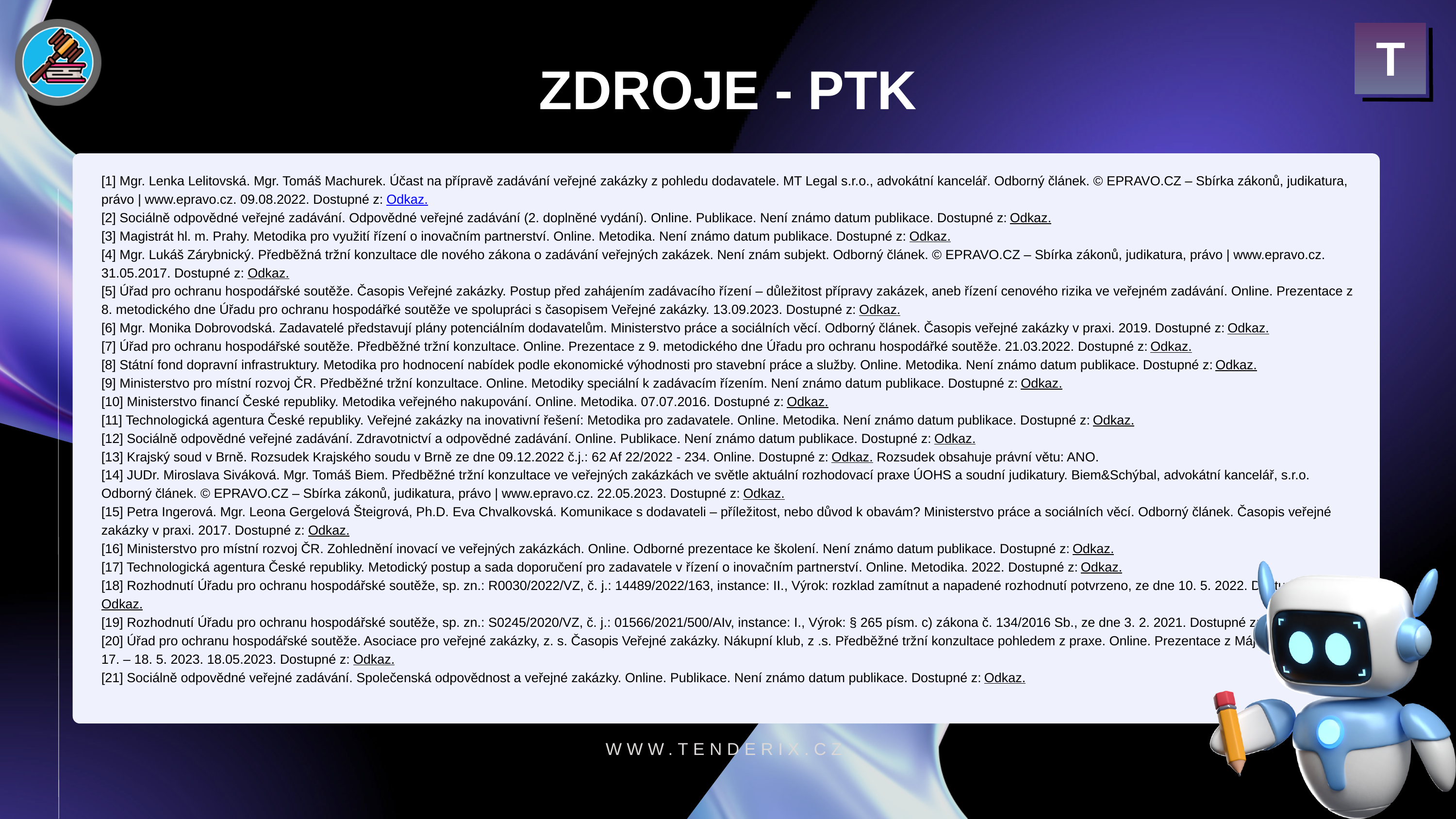

T

ZDROJE - PTK

[1] Mgr. Lenka Lelitovská. Mgr. Tomáš Machurek. Účast na přípravě zadávání veřejné zakázky z pohledu dodavatele. MT Legal s.r.o., advokátní kancelář. Odborný článek. © EPRAVO.CZ – Sbírka zákonů, judikatura, právo | www.epravo.cz. 09.08.2022. Dostupné z: Odkaz.
[2] Sociálně odpovědné veřejné zadávání. Odpovědné veřejné zadávání (2. doplněné vydání). Online. Publikace. Není známo datum publikace. Dostupné z: Odkaz.
[3] Magistrát hl. m. Prahy. Metodika pro využití řízení o inovačním partnerství. Online. Metodika. Není známo datum publikace. Dostupné z: Odkaz.
[4] Mgr. Lukáš Zárybnický. Předběžná tržní konzultace dle nového zákona o zadávání veřejných zakázek. Není znám subjekt. Odborný článek. © EPRAVO.CZ – Sbírka zákonů, judikatura, právo | www.epravo.cz. 31.05.2017. Dostupné z: Odkaz.
[5] Úřad pro ochranu hospodářské soutěže. Časopis Veřejné zakázky. Postup před zahájením zadávacího řízení – důležitost přípravy zakázek, aneb řízení cenového rizika ve veřejném zadávání. Online. Prezentace z 8. metodického dne Úřadu pro ochranu hospodářké soutěže ve spolupráci s časopisem Veřejné zakázky. 13.09.2023. Dostupné z: Odkaz.
[6] Mgr. Monika Dobrovodská. Zadavatelé představují plány potenciálním dodavatelům. Ministerstvo práce a sociálních věcí. Odborný článek. Časopis veřejné zakázky v praxi. 2019. Dostupné z: Odkaz.
[7] Úřad pro ochranu hospodářské soutěže. Předběžné tržní konzultace. Online. Prezentace z 9. metodického dne Úřadu pro ochranu hospodářké soutěže. 21.03.2022. Dostupné z: Odkaz.
[8] Státní fond dopravní infrastruktury. Metodika pro hodnocení nabídek podle ekonomické výhodnosti pro stavební práce a služby. Online. Metodika. Není známo datum publikace. Dostupné z: Odkaz.
[9] Ministerstvo pro místní rozvoj ČR. Předběžné tržní konzultace. Online. Metodiky speciální k zadávacím řízením. Není známo datum publikace. Dostupné z: Odkaz.
[10] Ministerstvo financí České republiky. Metodika veřejného nakupování. Online. Metodika. 07.07.2016. Dostupné z: Odkaz.
[11] Technologická agentura České republiky. Veřejné zakázky na inovativní řešení: Metodika pro zadavatele. Online. Metodika. Není známo datum publikace. Dostupné z: Odkaz.
[12] Sociálně odpovědné veřejné zadávání. Zdravotnictví a odpovědné zadávání. Online. Publikace. Není známo datum publikace. Dostupné z: Odkaz.
[13] Krajský soud v Brně. Rozsudek Krajského soudu v Brně ze dne 09.12.2022 č.j.: 62 Af 22/2022 - 234. Online. Dostupné z: Odkaz. Rozsudek obsahuje právní větu: ANO.
[14] JUDr. Miroslava Siváková. Mgr. Tomáš Biem. Předběžné tržní konzultace ve veřejných zakázkách ve světle aktuální rozhodovací praxe ÚOHS a soudní judikatury. Biem&Schýbal, advokátní kancelář, s.r.o. Odborný článek. © EPRAVO.CZ – Sbírka zákonů, judikatura, právo | www.epravo.cz. 22.05.2023. Dostupné z: Odkaz.
[15] Petra Ingerová. Mgr. Leona Gergelová Šteigrová, Ph.D. Eva Chvalkovská. Komunikace s dodavateli – příležitost, nebo důvod k obavám? Ministerstvo práce a sociálních věcí. Odborný článek. Časopis veřejné zakázky v praxi. 2017. Dostupné z: Odkaz.
[16] Ministerstvo pro místní rozvoj ČR. Zohlednění inovací ve veřejných zakázkách. Online. Odborné prezentace ke školení. Není známo datum publikace. Dostupné z: Odkaz.
[17] Technologická agentura České republiky. Metodický postup a sada doporučení pro zadavatele v řízení o inovačním partnerství. Online. Metodika. 2022. Dostupné z: Odkaz.
[18] Rozhodnutí Úřadu pro ochranu hospodářské soutěže, sp. zn.: R0030/2022/VZ, č. j.: 14489/2022/163, instance: II., Výrok: rozklad zamítnut a napadené rozhodnutí potvrzeno, ze dne 10. 5. 2022. Dostupné z: Odkaz.
[19] Rozhodnutí Úřadu pro ochranu hospodářské soutěže, sp. zn.: S0245/2020/VZ, č. j.: 01566/2021/500/AIv, instance: I., Výrok: § 265 písm. c) zákona č. 134/2016 Sb., ze dne 3. 2. 2021. Dostupné z: Odkaz.
[20] Úřad pro ochranu hospodářské soutěže. Asociace pro veřejné zakázky, z. s. Časopis Veřejné zakázky. Nákupní klub, z .s. Předběžné tržní konzultace pohledem z praxe. Online. Prezentace z Májové konference 17. – 18. 5. 2023. 18.05.2023. Dostupné z: Odkaz.
[21] Sociálně odpovědné veřejné zadávání. Společenská odpovědnost a veřejné zakázky. Online. Publikace. Není známo datum publikace. Dostupné z: Odkaz.

WWW.TENDERIX.CZ